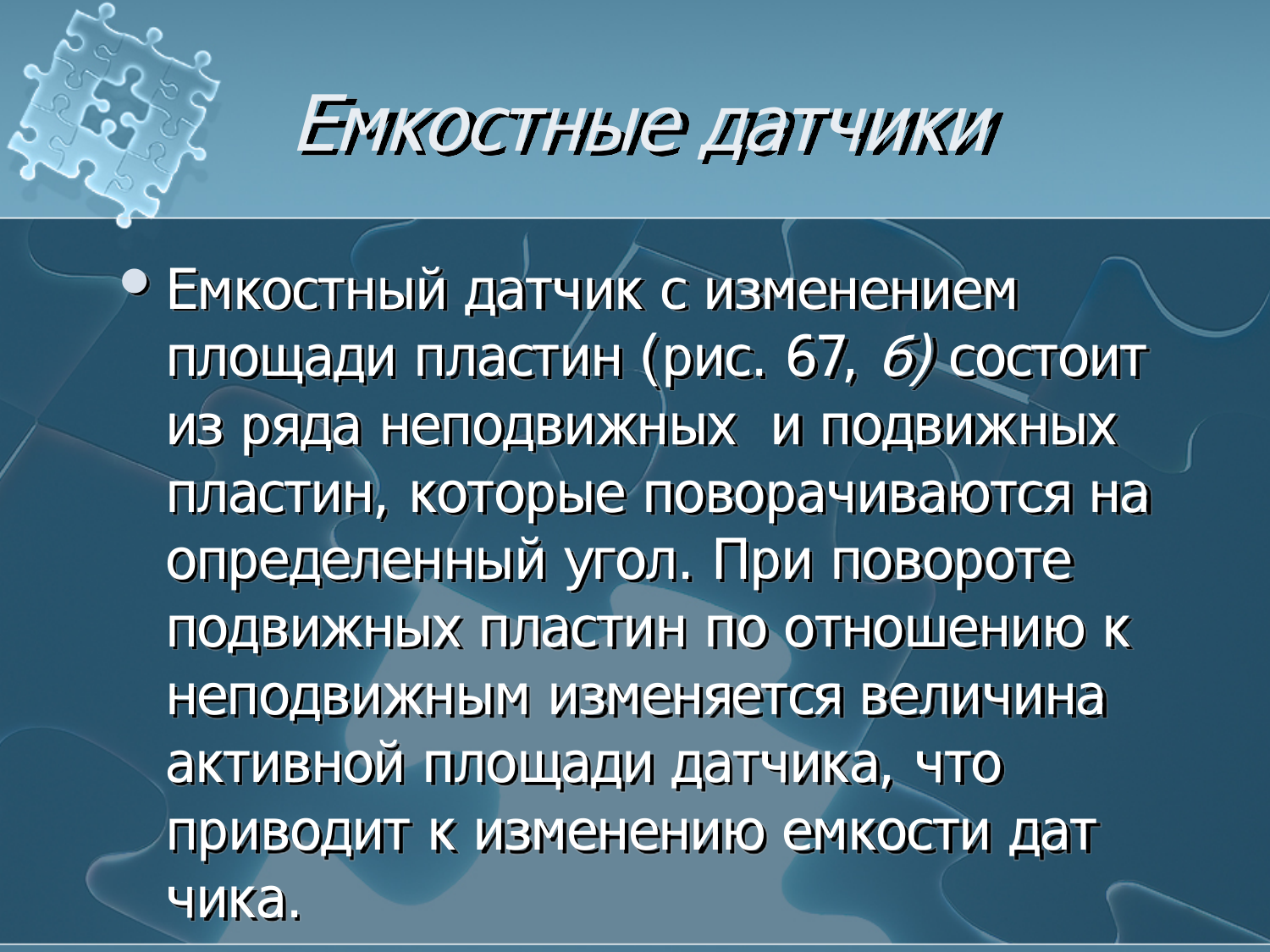

# Емкостные датчики
Емкостный датчик с изменением площади пластин (рис. 67, б) состоит из ряда неподвижных  и подвиж­ных  пластин, которые поворачиваются на определен­ный угол. При повороте подвижных пластин по отноше­нию к неподвижным изменяется величина активной пло­щади датчика, что приводит к изменению емкости дат­чика.